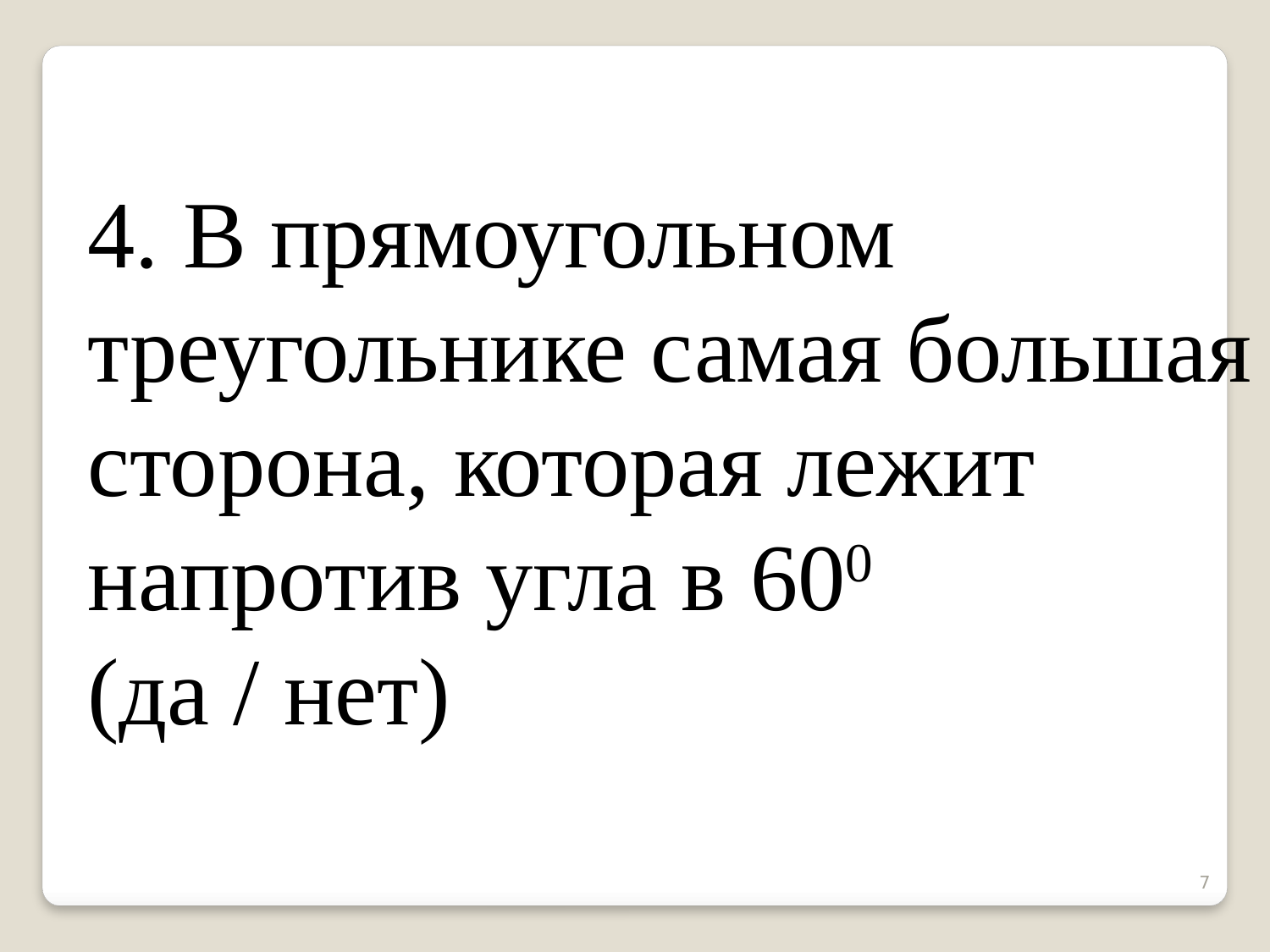

4. В прямоугольном треугольнике самая большая сторона, которая лежит напротив угла в 600
(да / нет)
7